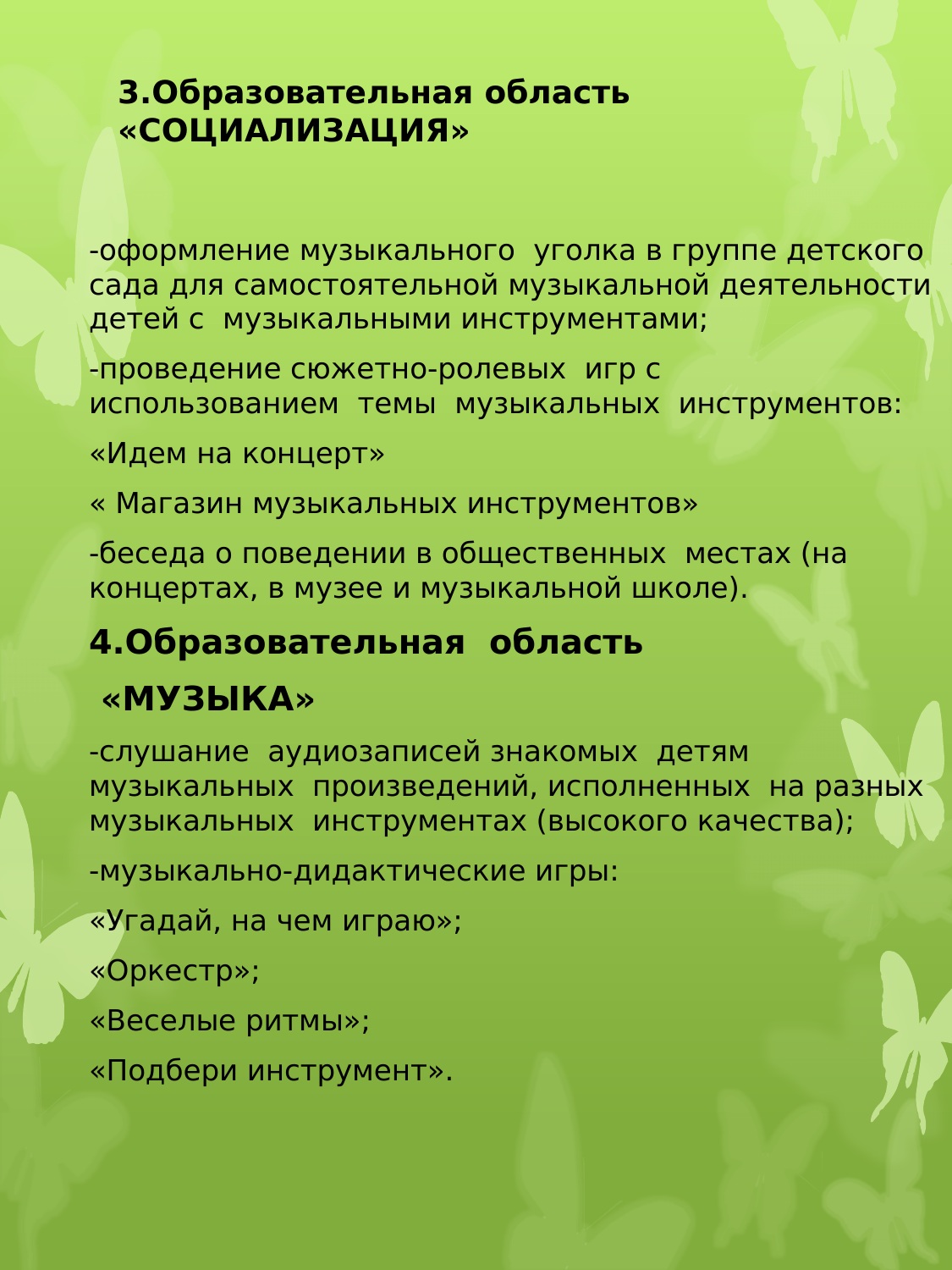

# 3.Образовательная область «СОЦИАЛИЗАЦИЯ»

-оформление музыкального  уголка в группе детского сада для самостоятельной музыкальной деятельности детей с  музыкальными инструментами;
-проведение сюжетно-ролевых  игр с использованием  темы  музыкальных  инструментов:
«Идем на концерт»
« Магазин музыкальных инструментов»
-беседа о поведении в общественных  местах (на концертах, в музее и музыкальной школе).
4.Образовательная  область
 «МУЗЫКА»
-слушание  аудиозаписей знакомых  детям музыкальных  произведений, исполненных  на разных  музыкальных  инструментах (высокого качества);
-музыкально-дидактические игры:
«Угадай, на чем играю»;
«Оркестр»;
«Веселые ритмы»;
«Подбери инструмент».